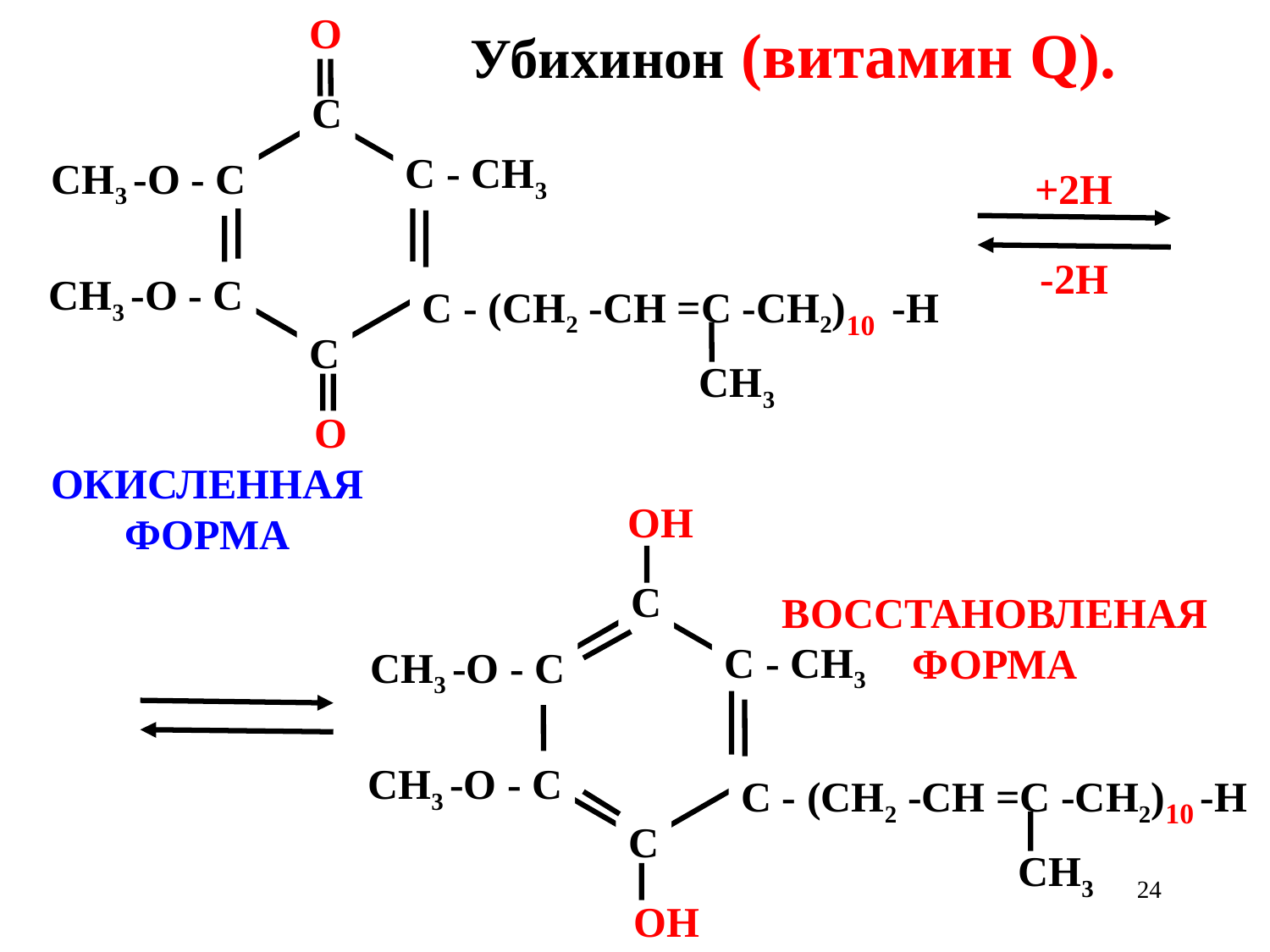

О
Убихинон (витамин Q).

С

С - СН3
СН3 -О - С
+2Н

-2Н
СН3 -О - С
С - (СН2 -СН =С -СН2)10  -Н
С

СН3

О
ОКИСЛЕННАЯ
ФОРМА
ОН

С
ВОССТАНОВЛЕНАЯ
ФОРМА

С - СН3

СН3 -О - С

СН3 -О - С
С - (СН2 -СН =С -СН2)10 -Н

С

СН3

24
ОН